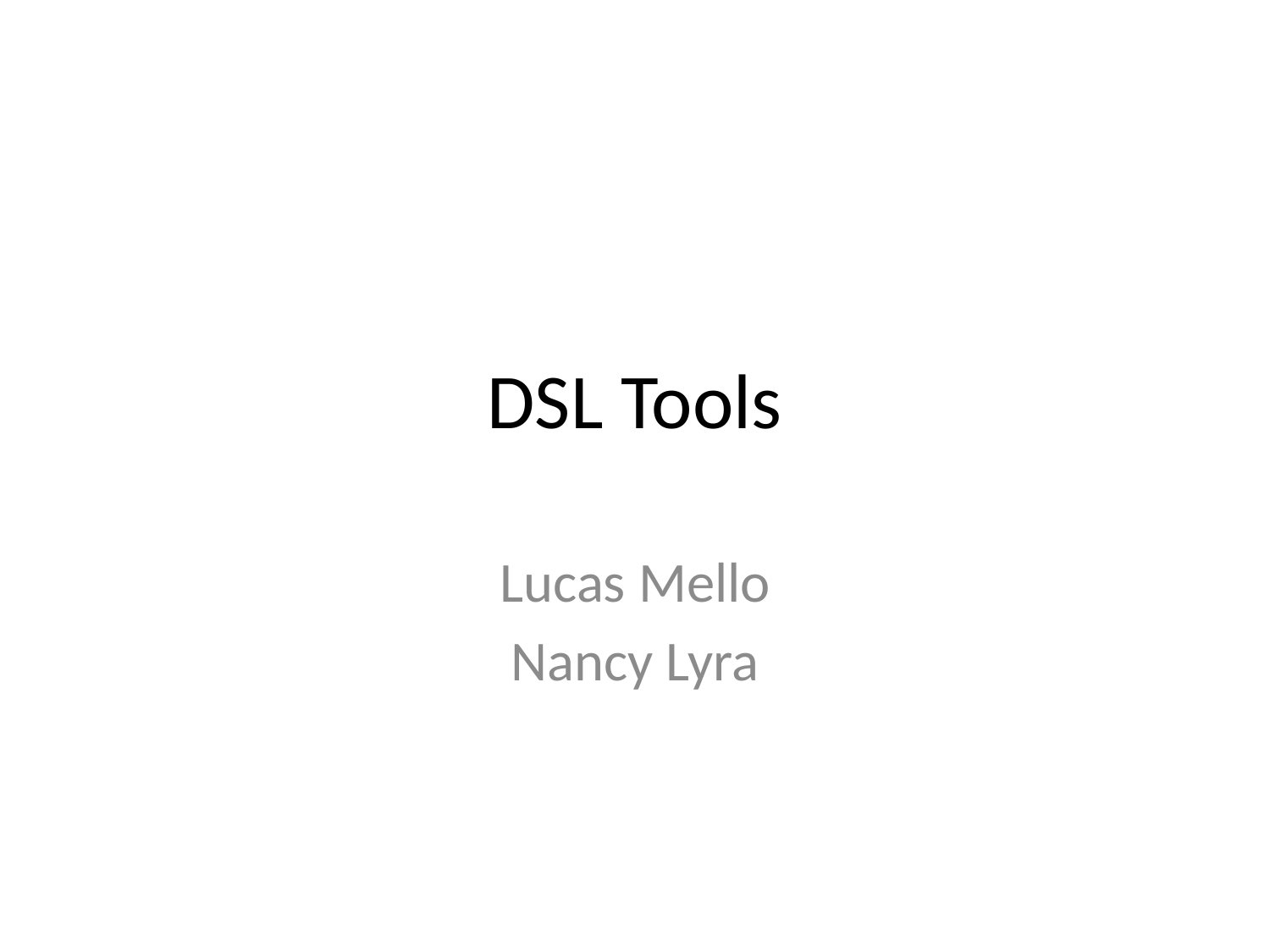

# DSL Tools
Lucas Mello
Nancy Lyra